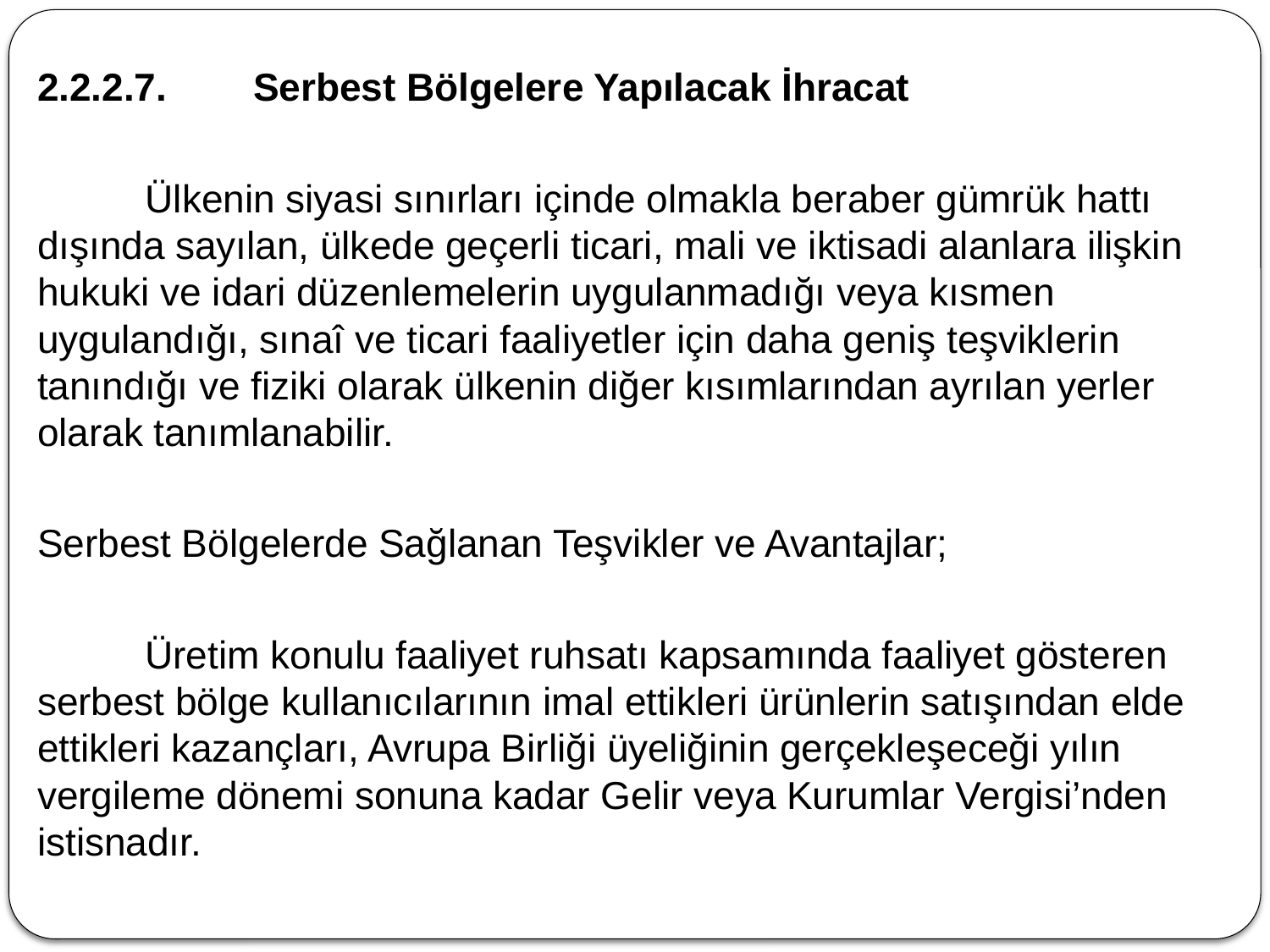

2.2.2.7.	Serbest Bölgelere Yapılacak İhracat

	Ülkenin siyasi sınırları içinde olmakla beraber gümrük hattı dışında sayılan, ülkede geçerli ticari, mali ve iktisadi alanlara ilişkin hukuki ve idari düzenlemelerin uygulanmadığı veya kısmen uygulandığı, sınaî ve ticari faaliyetler için daha geniş teşviklerin tanındığı ve fiziki olarak ülkenin diğer kısımlarından ayrılan yerler olarak tanımlanabilir.

Serbest Bölgelerde Sağlanan Teşvikler ve Avantajlar;

	Üretim konulu faaliyet ruhsatı kapsamında faaliyet gösteren serbest bölge kullanıcılarının imal ettikleri ürünlerin satışından elde ettikleri kazançları, Avrupa Birliği üyeliğinin gerçekleşeceği yılın vergileme dönemi sonuna kadar Gelir veya Kurumlar Vergisi’nden istisnadır.